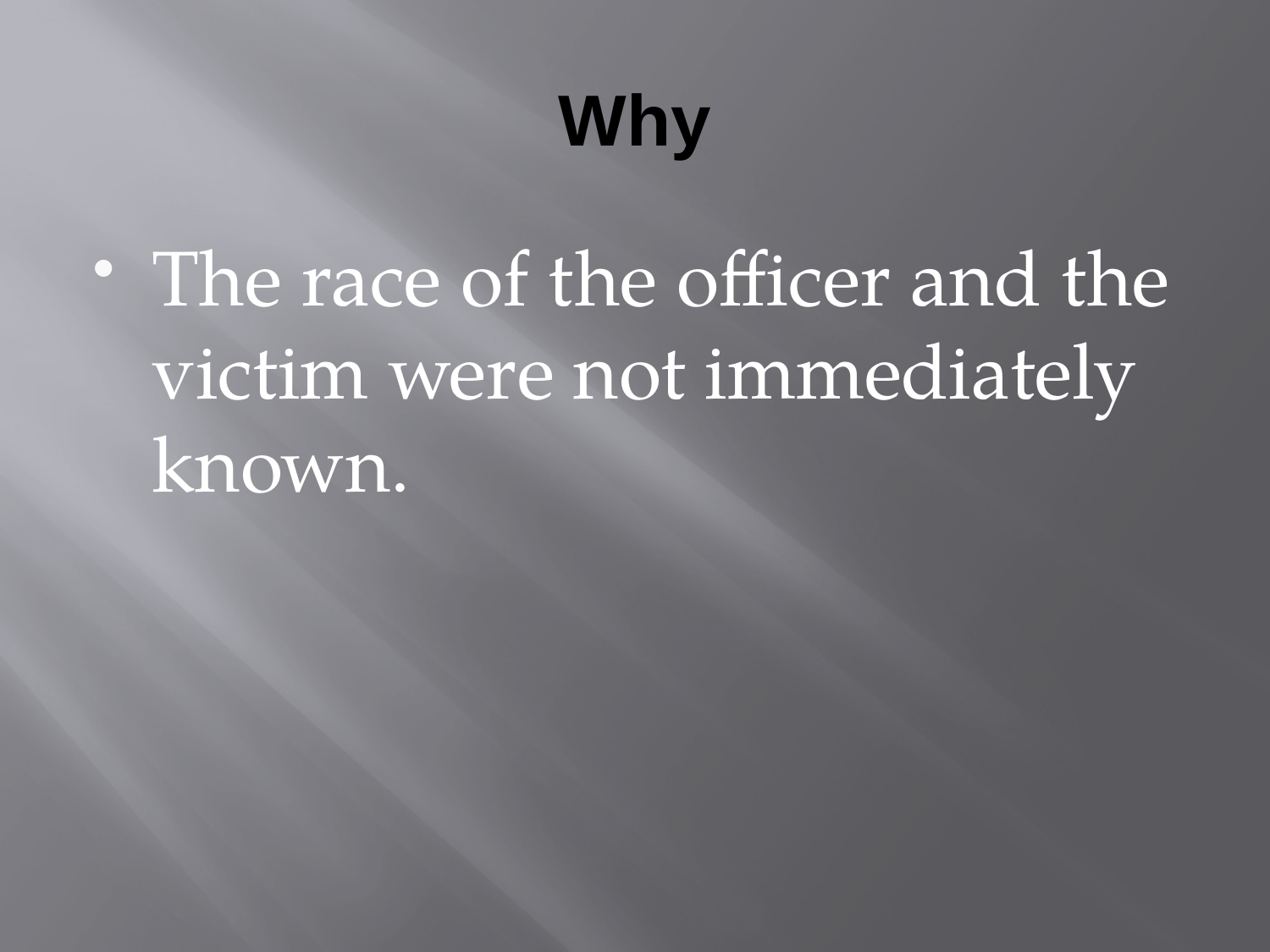

# Why
The race of the officer and the victim were not immediately known.